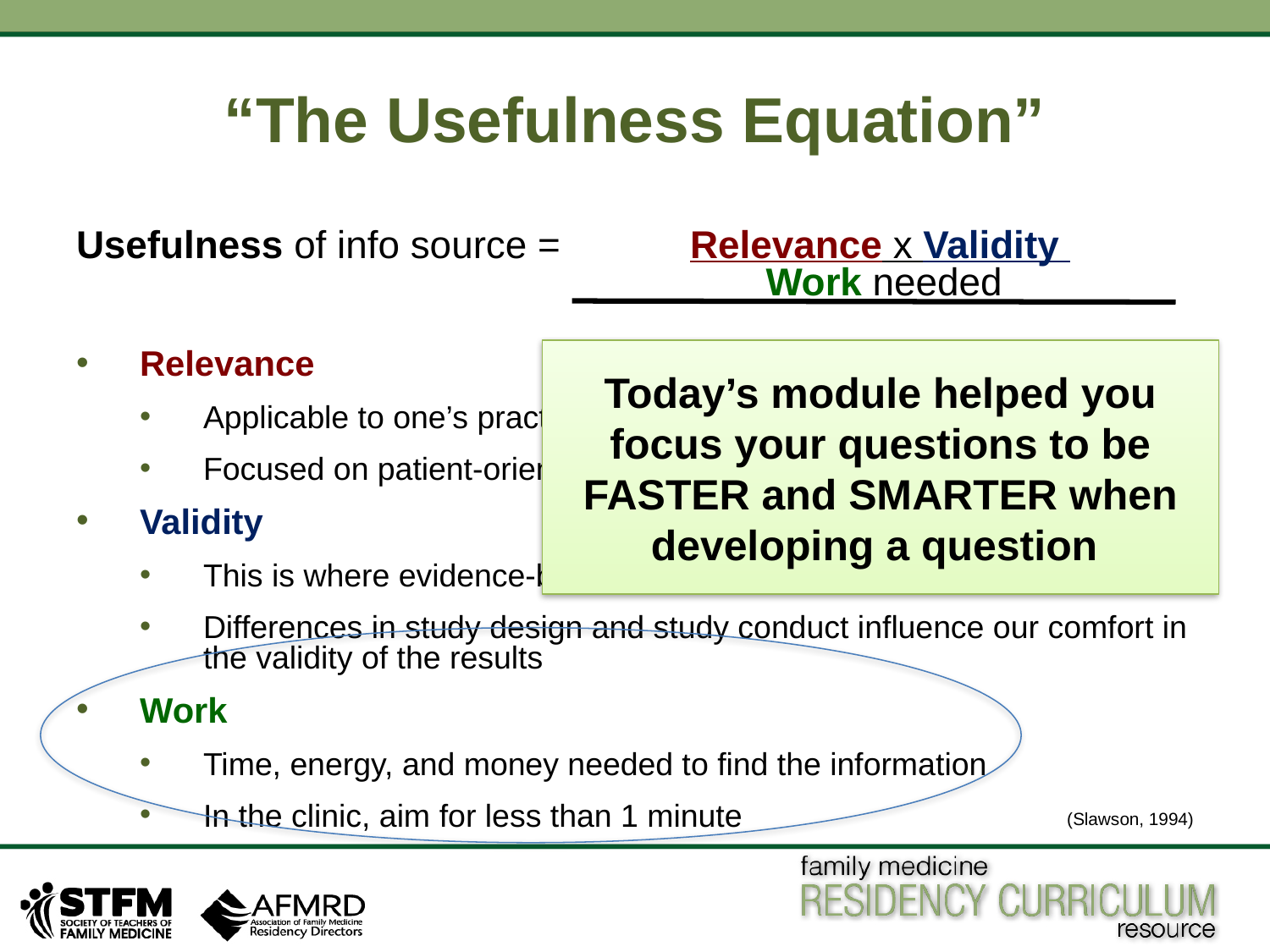

# “The Usefulness Equation”
Usefulness of info source =            Relevance x Validity
                                                          Work needed
Relevance
Applicable to one’s practice
Focused on patient-oriented evidence that matters
Validity
This is where evidence-based medicine techniques are helpful
Differences in study design and study conduct influence our comfort in the validity of the results
Work
Time, energy, and money needed to find the information
In the clinic, aim for less than 1 minute
Today’s module helped you focus your questions to be FASTER and SMARTER when developing a question

(Slawson, 1994)